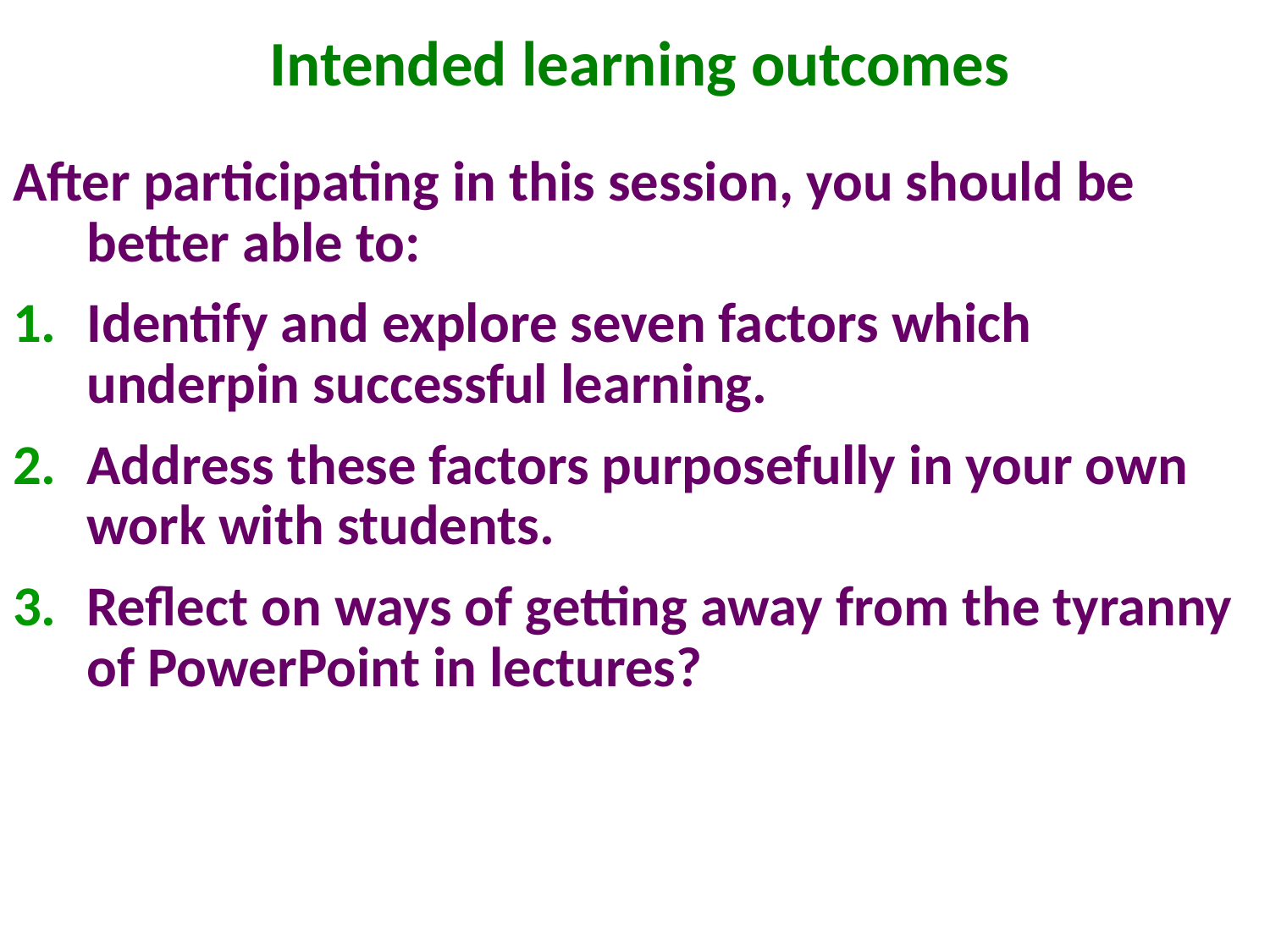

# Intended learning outcomes
After participating in this session, you should be better able to:
Identify and explore seven factors which underpin successful learning.
Address these factors purposefully in your own work with students.
Reflect on ways of getting away from the tyranny of PowerPoint in lectures?